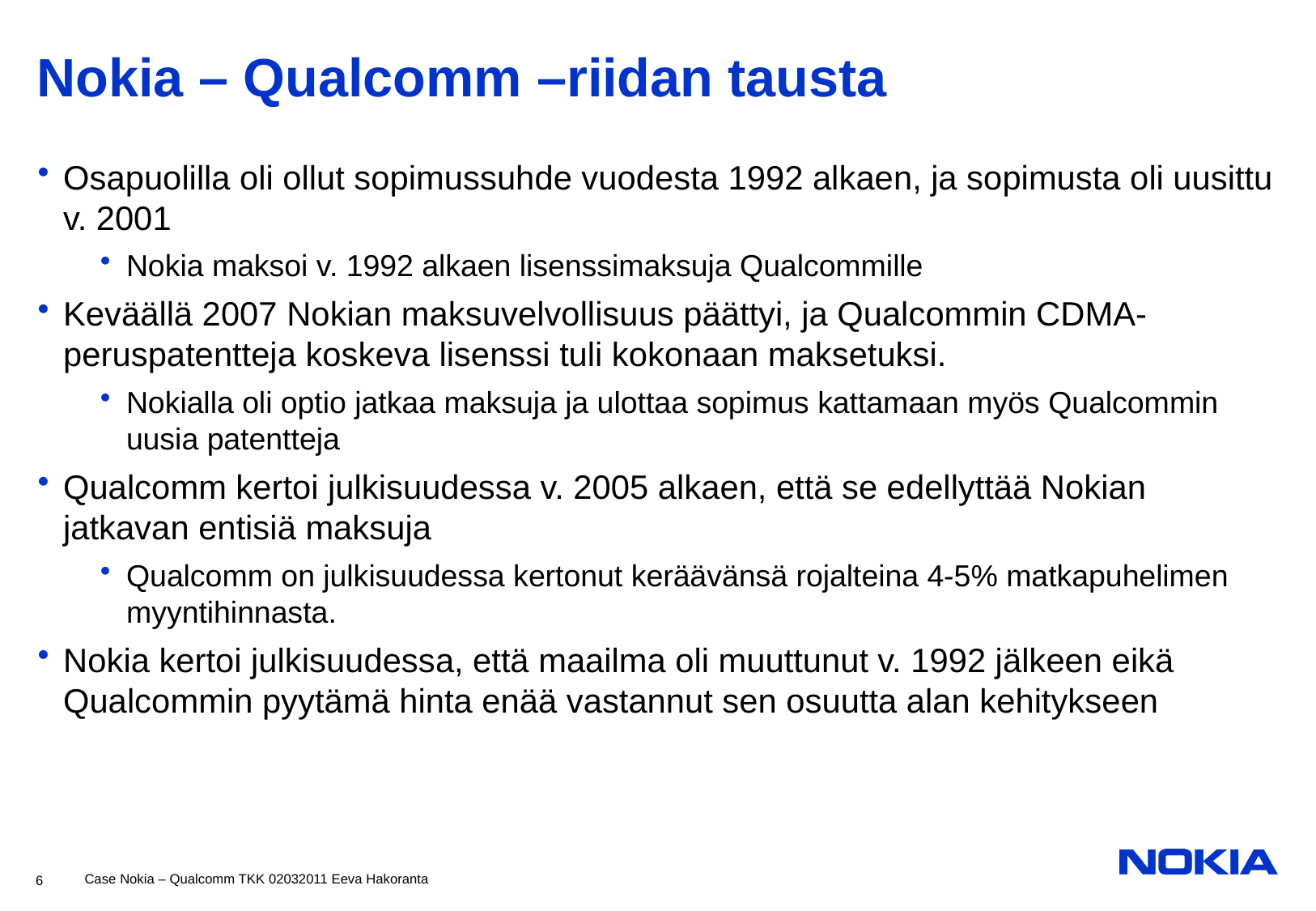

# Nokia – Qualcomm –riidan tausta
Osapuolilla oli ollut sopimussuhde vuodesta 1992 alkaen, ja sopimusta oli uusittu v. 2001
Nokia maksoi v. 1992 alkaen lisenssimaksuja Qualcommille
Keväällä 2007 Nokian maksuvelvollisuus päättyi, ja Qualcommin CDMA-peruspatentteja koskeva lisenssi tuli kokonaan maksetuksi.
Nokialla oli optio jatkaa maksuja ja ulottaa sopimus kattamaan myös Qualcommin uusia patentteja
Qualcomm kertoi julkisuudessa v. 2005 alkaen, että se edellyttää Nokian jatkavan entisiä maksuja
Qualcomm on julkisuudessa kertonut keräävänsä rojalteina 4-5% matkapuhelimen myyntihinnasta.
Nokia kertoi julkisuudessa, että maailma oli muuttunut v. 1992 jälkeen eikä Qualcommin pyytämä hinta enää vastannut sen osuutta alan kehitykseen
6
Case Nokia – Qualcomm TKK 02032011 Eeva Hakoranta